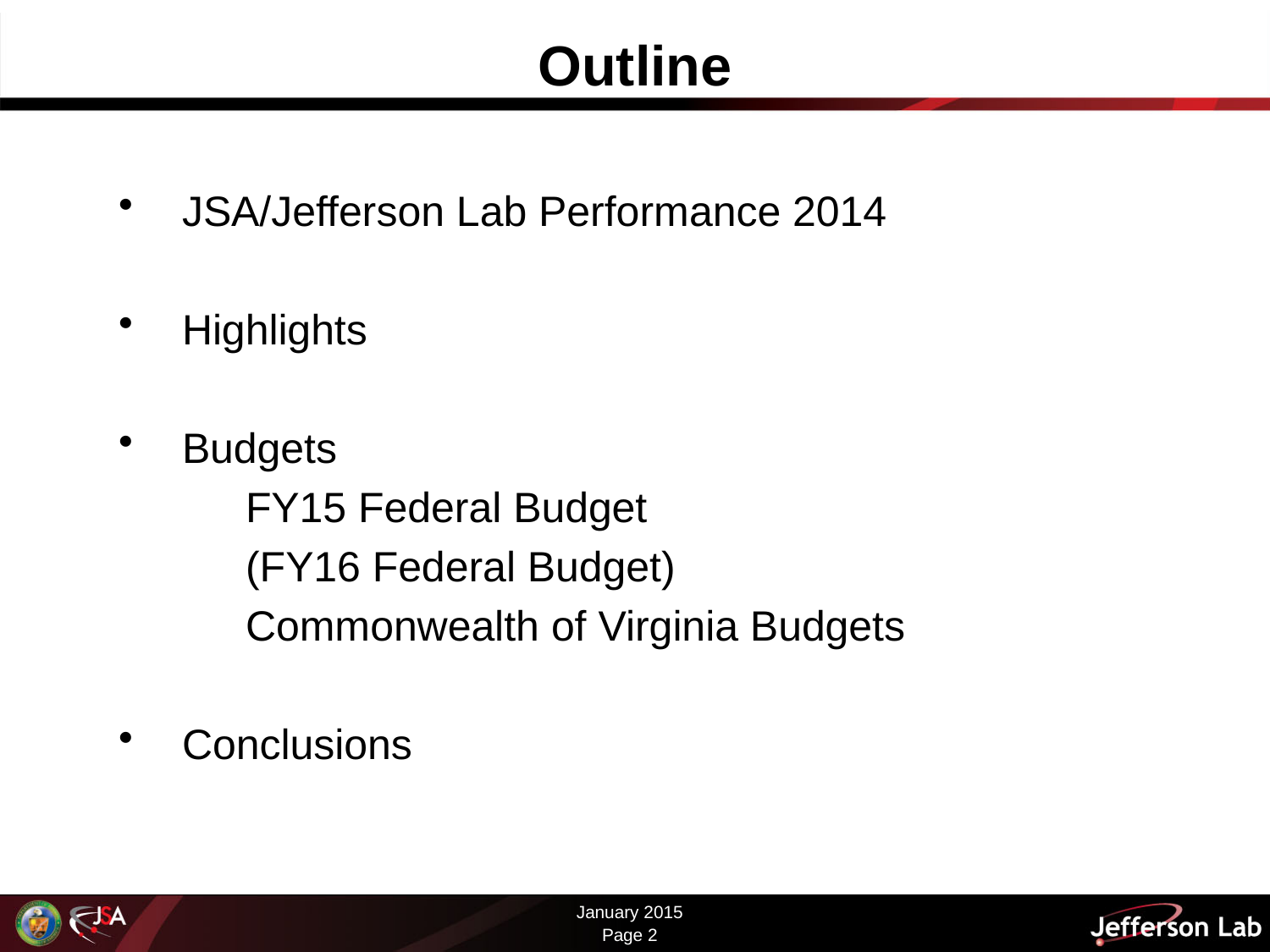

# Outline

JSA/Jefferson Lab Performance 2014

Highlights

Budgets
	FY15 Federal Budget
	(FY16 Federal Budget)
	Commonwealth of Virginia Budgets

Conclusions